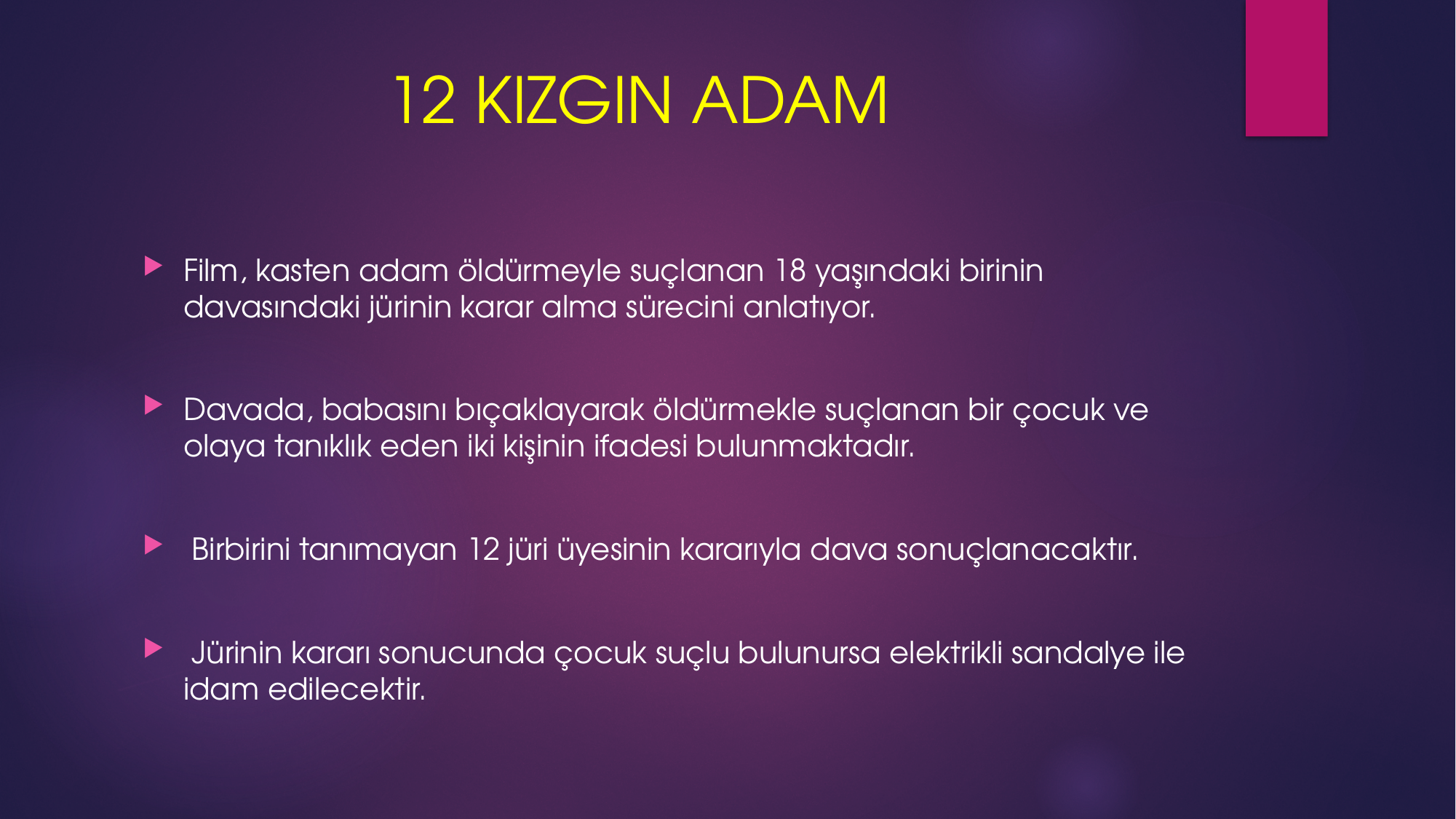

# 12 KIZGIN ADAM
Film, kasten adam öldürmeyle suçlanan 18 yaşındaki birinin davasındaki jürinin karar alma sürecini anlatıyor.

Davada, babasını bıçaklayarak öldürmekle suçlanan bir çocuk ve olaya tanıklık eden iki kişinin ifadesi bulunmaktadır.

 Birbirini tanımayan 12 jüri üyesinin kararıyla dava sonuçlanacaktır.

 Jürinin kararı sonucunda çocuk suçlu bulunursa elektrikli sandalye ile idam edilecektir.